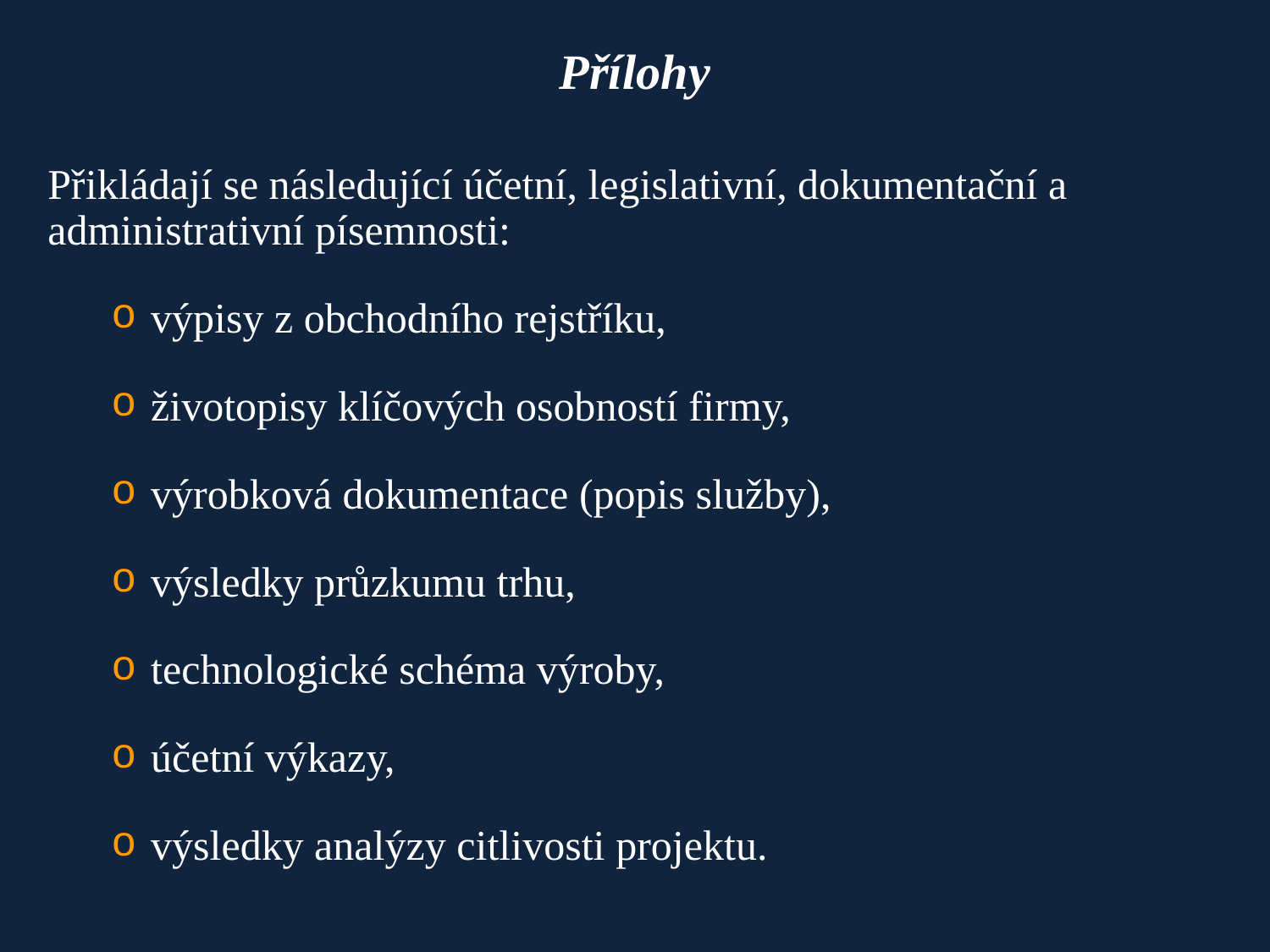

# Přílohy
Přikládají se následující účetní, legislativní, dokumentační a administrativní písemnosti:
výpisy z obchodního rejstříku,
životopisy klíčových osobností firmy,
výrobková dokumentace (popis služby),
výsledky průzkumu trhu,
technologické schéma výroby,
účetní výkazy,
výsledky analýzy citlivosti projektu.